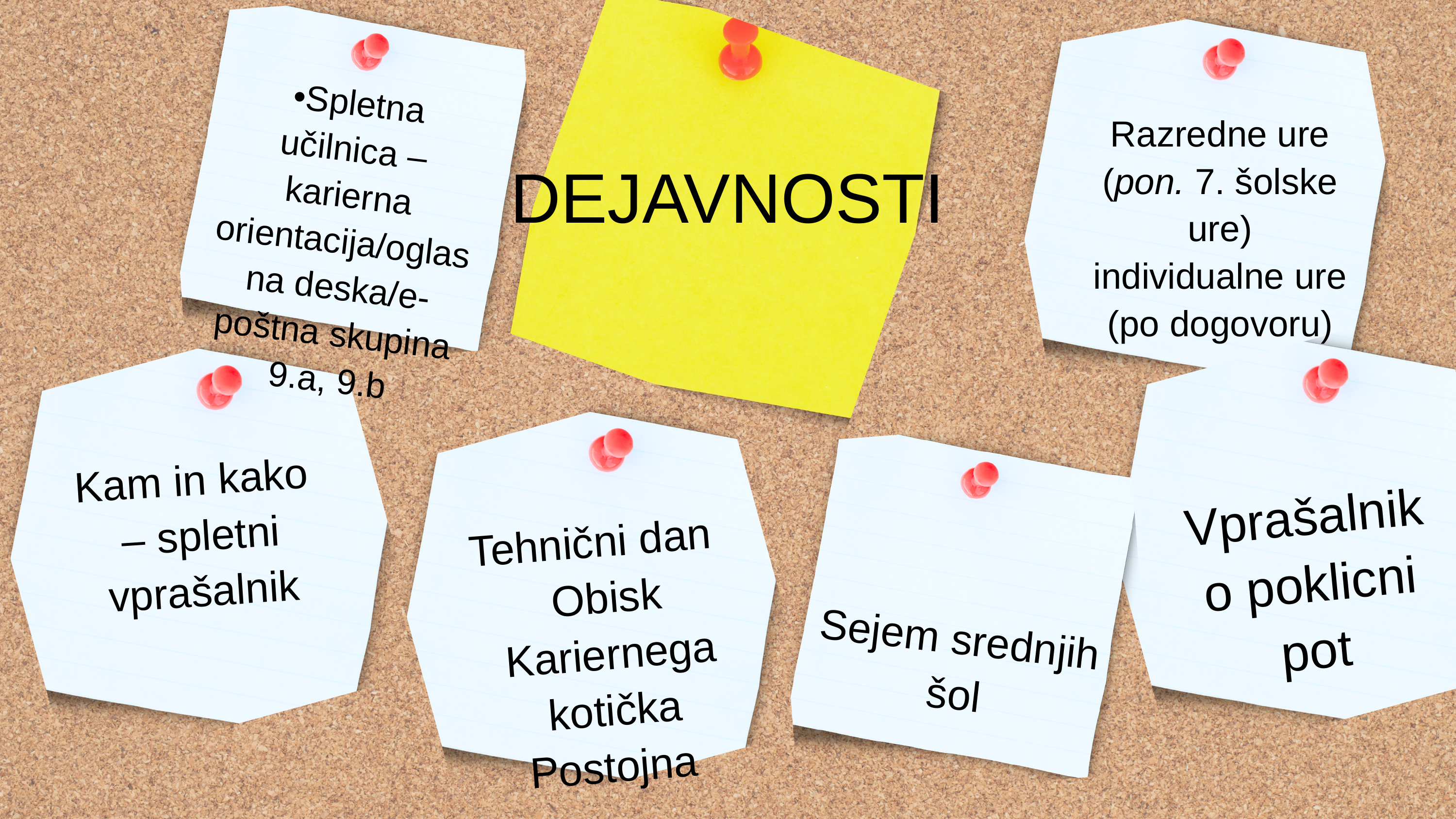

•Spletna učilnica – karierna orientacija/oglasna deska/e-poštna skupina 9.a, 9.b

Razredne ure (pon. 7. šolske ure)
individualne ure (po dogovoru)
DEJAVNOSTI

Kam in kako
– spletni vprašalnik

Vprašalnik o poklicni pot
Tehnični dan
Obisk Kariernega kotička Postojna

Sejem srednjih šol